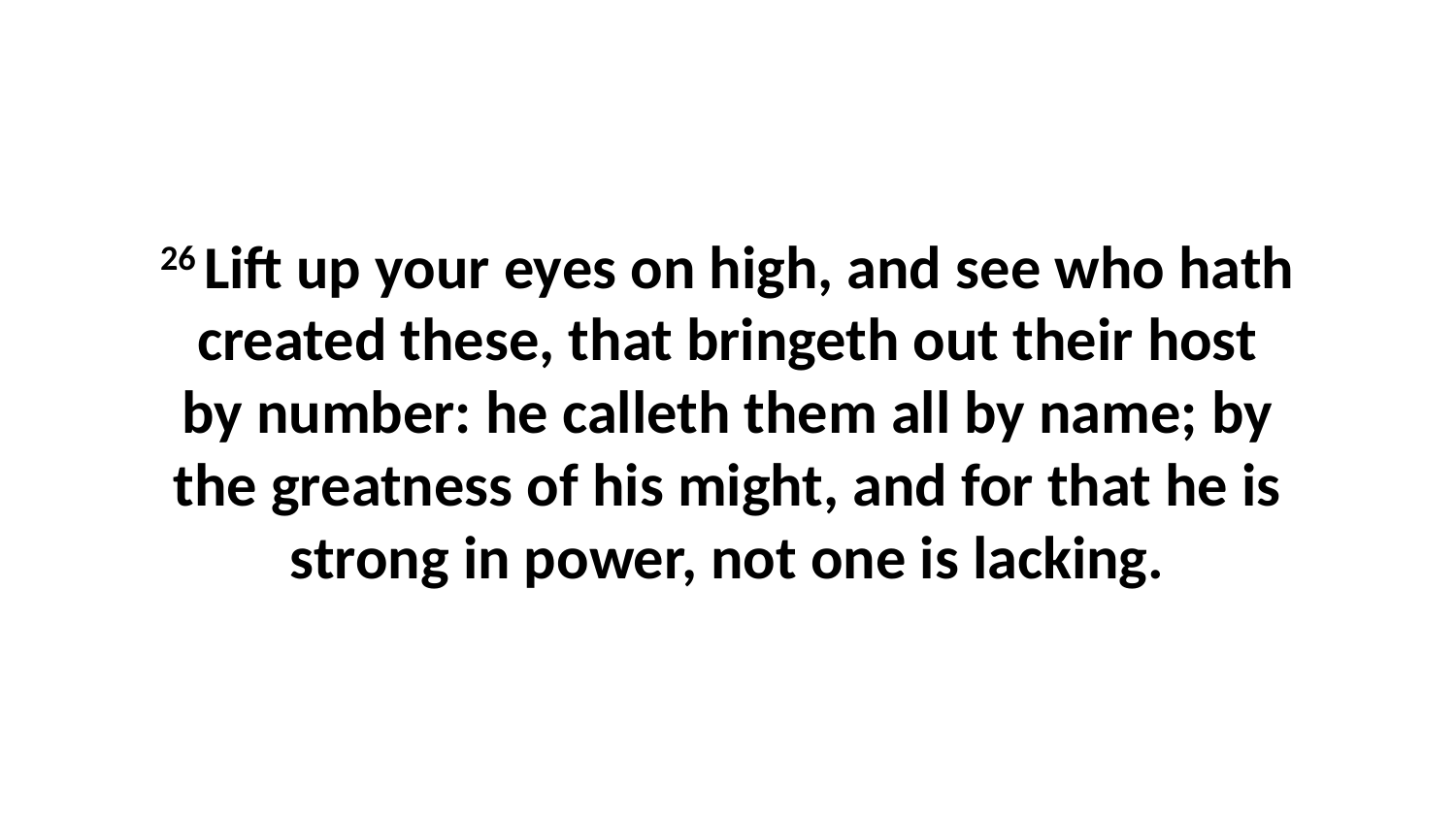

26 Lift up your eyes on high, and see who hath created these, that bringeth out their host by number: he calleth them all by name; by the greatness of his might, and for that he is strong in power, not one is lacking.